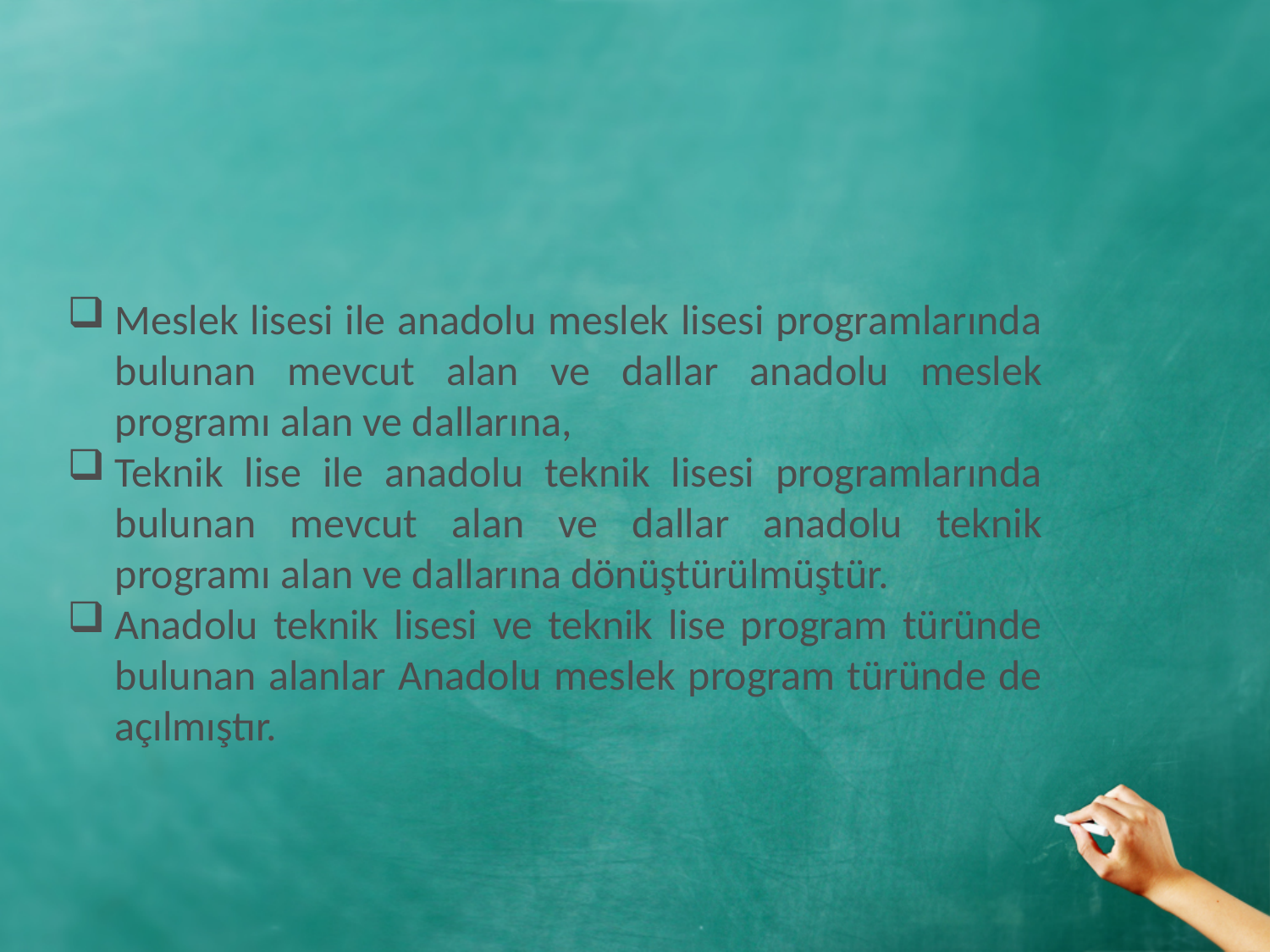

Meslek lisesi ile anadolu meslek lisesi programlarında bulunan mevcut alan ve dallar anadolu meslek programı alan ve dallarına,
Teknik lise ile anadolu teknik lisesi programlarında bulunan mevcut alan ve dallar anadolu teknik programı alan ve dallarına dönüştürülmüştür.
Anadolu teknik lisesi ve teknik lise program türünde bulunan alanlar Anadolu meslek program türünde de açılmıştır.